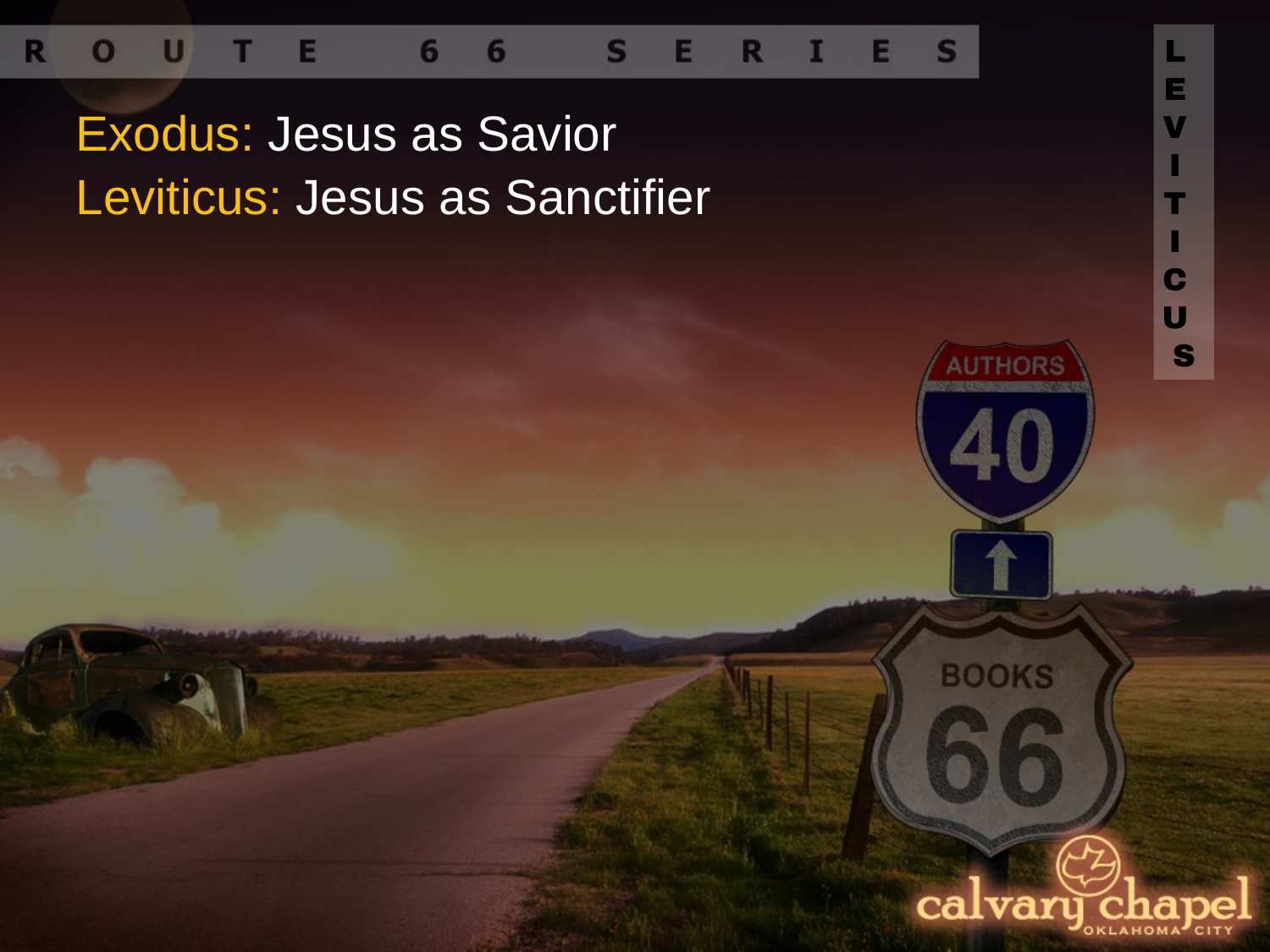

LEVITICUS
Exodus: Jesus as Savior
Leviticus: Jesus as Sanctifier